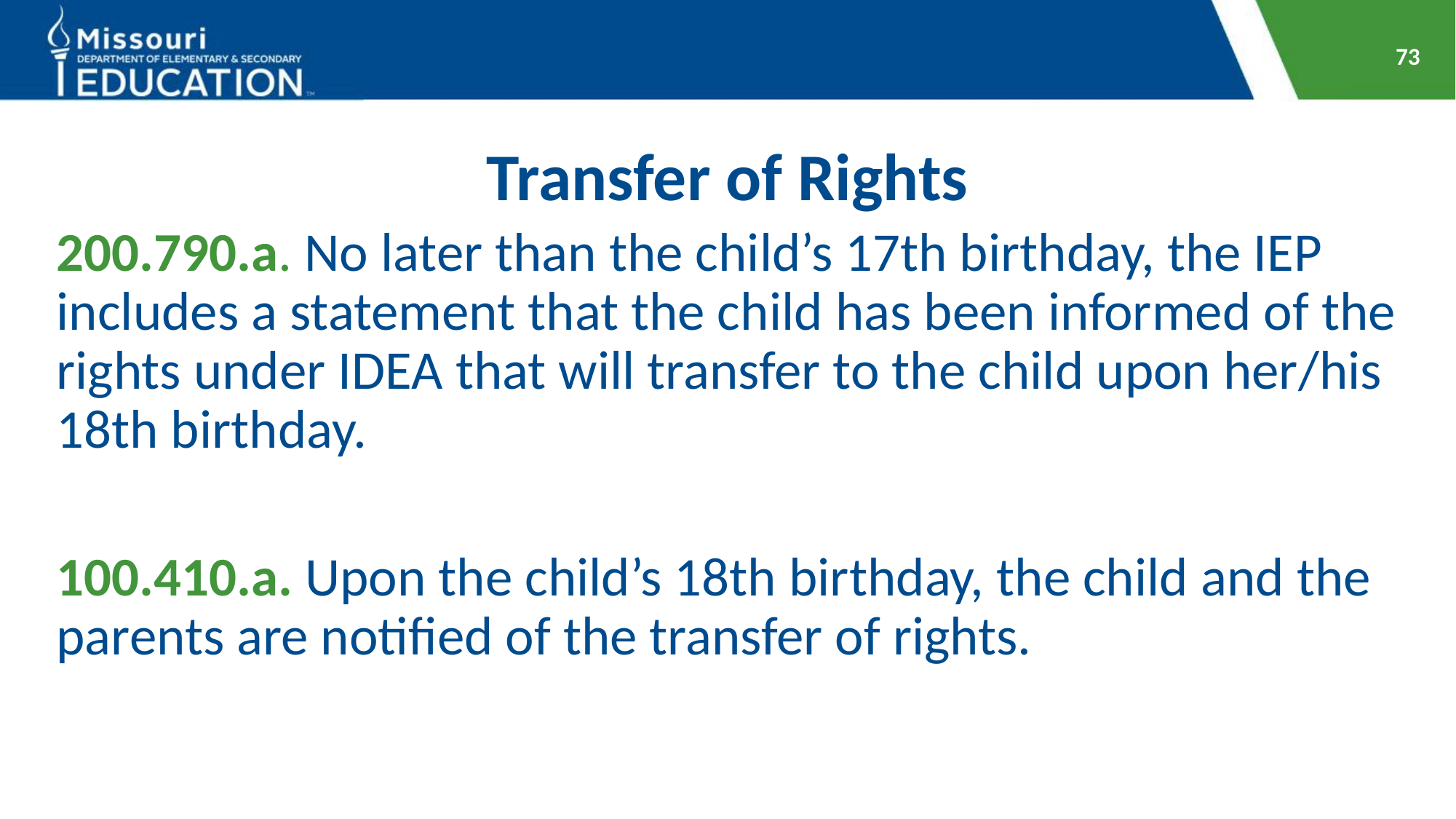

73
# Transfer of Rights
200.790.a. No later than the child’s 17th birthday, the IEP includes a statement that the child has been informed of the rights under IDEA that will transfer to the child upon her/his 18th birthday.

100.410.a. Upon the child’s 18th birthday, the child and the parents are notified of the transfer of rights.